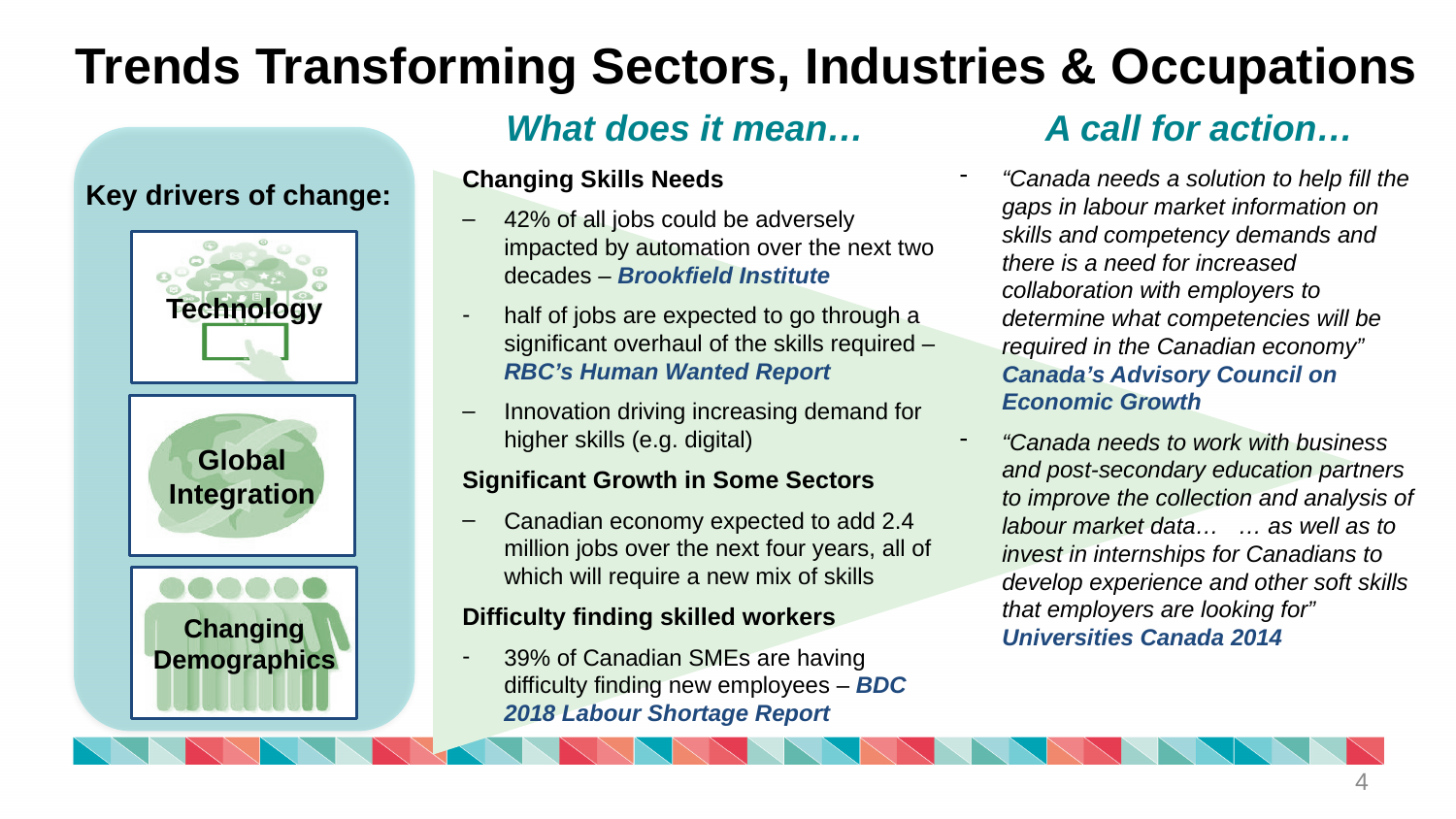

# Trends Transforming Sectors, Industries & Occupations

What does it mean…
A call for action…

Changing Skills Needs
42% of all jobs could be adversely impacted by automation over the next two decades – Brookfield Institute
half of jobs are expected to go through a significant overhaul of the skills required – RBC’s Human Wanted Report
Innovation driving increasing demand for higher skills (e.g. digital)
Significant Growth in Some Sectors
Canadian economy expected to add 2.4 million jobs over the next four years, all of which will require a new mix of skills
Difficulty finding skilled workers
39% of Canadian SMEs are having difficulty finding new employees – BDC 2018 Labour Shortage Report

“Canada needs a solution to help fill the gaps in labour market information on skills and competency demands and there is a need for increased collaboration with employers to determine what competencies will be required in the Canadian economy” Canada’s Advisory Council on Economic Growth
“Canada needs to work with business and post-secondary education partners to improve the collection and analysis of labour market data…   … as well as to invest in internships for Canadians to develop experience and other soft skills that employers are looking for” Universities Canada 2014
Key drivers of change:

Technology
Global Integration
Changing Demographics
4